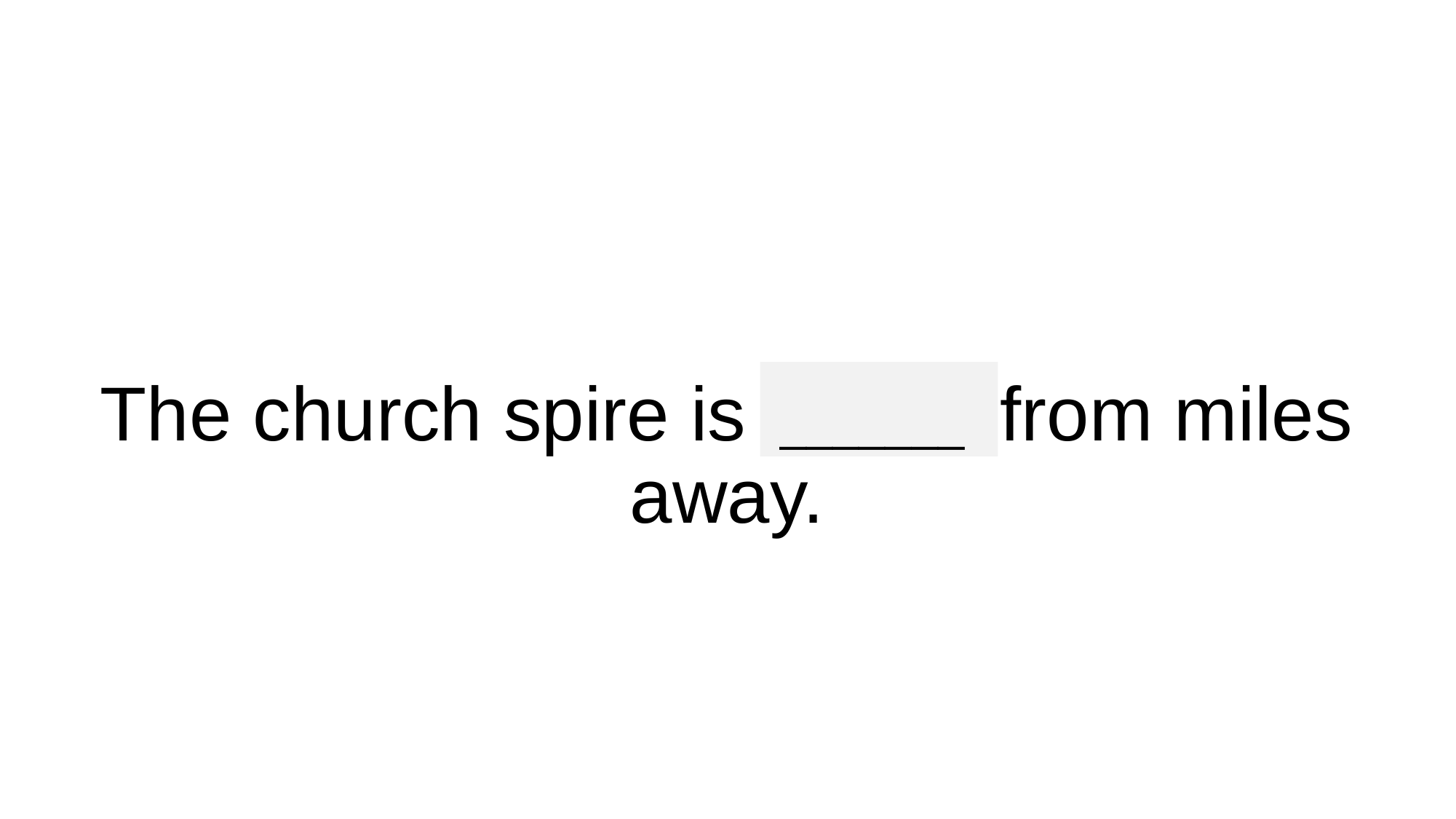

_______
# The church spire is visible from miles away.